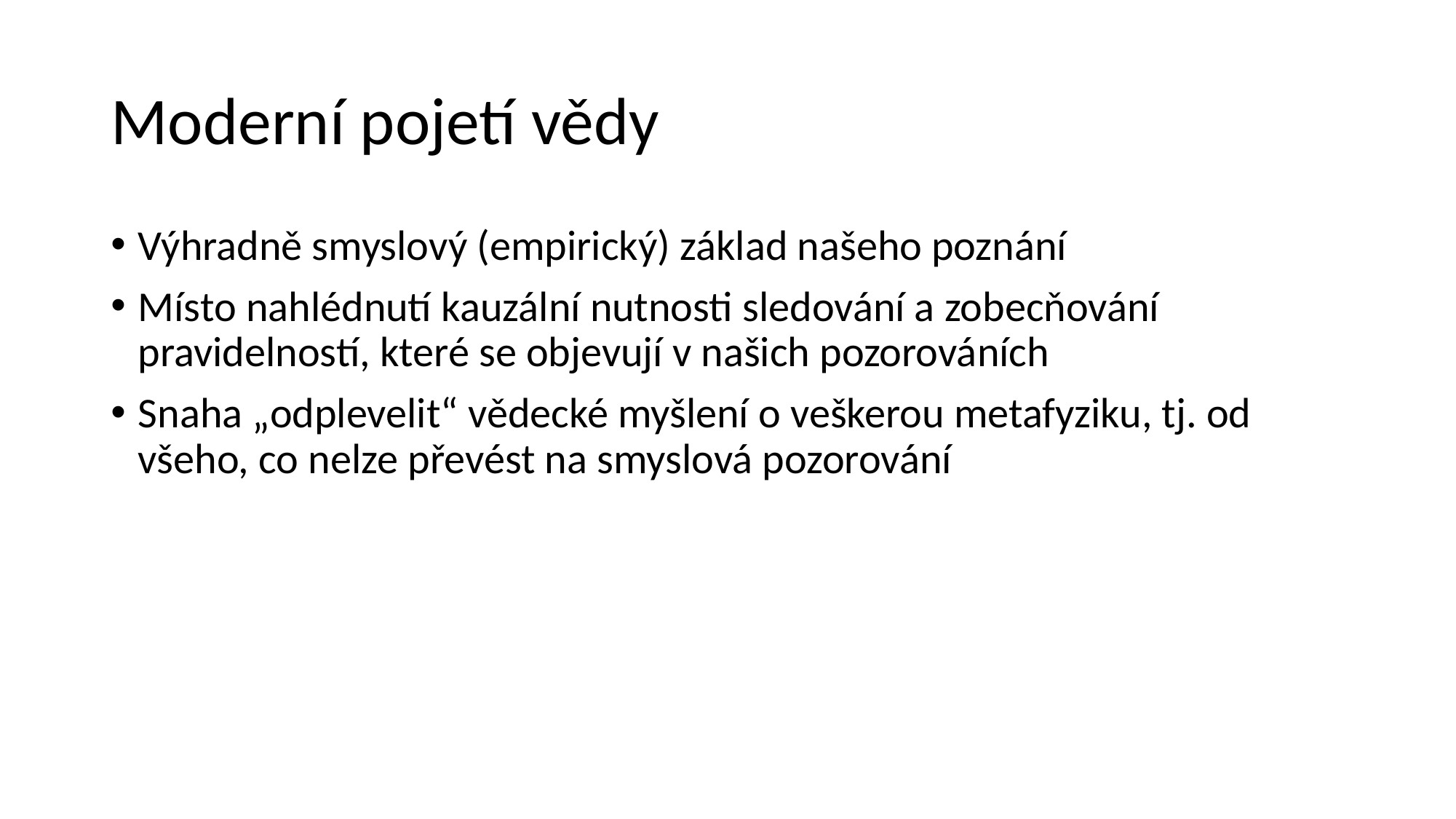

# Moderní pojetí vědy
Výhradně smyslový (empirický) základ našeho poznání
Místo nahlédnutí kauzální nutnosti sledování a zobecňování pravidelností, které se objevují v našich pozorováních
Snaha „odplevelit“ vědecké myšlení o veškerou metafyziku, tj. od všeho, co nelze převést na smyslová pozorování